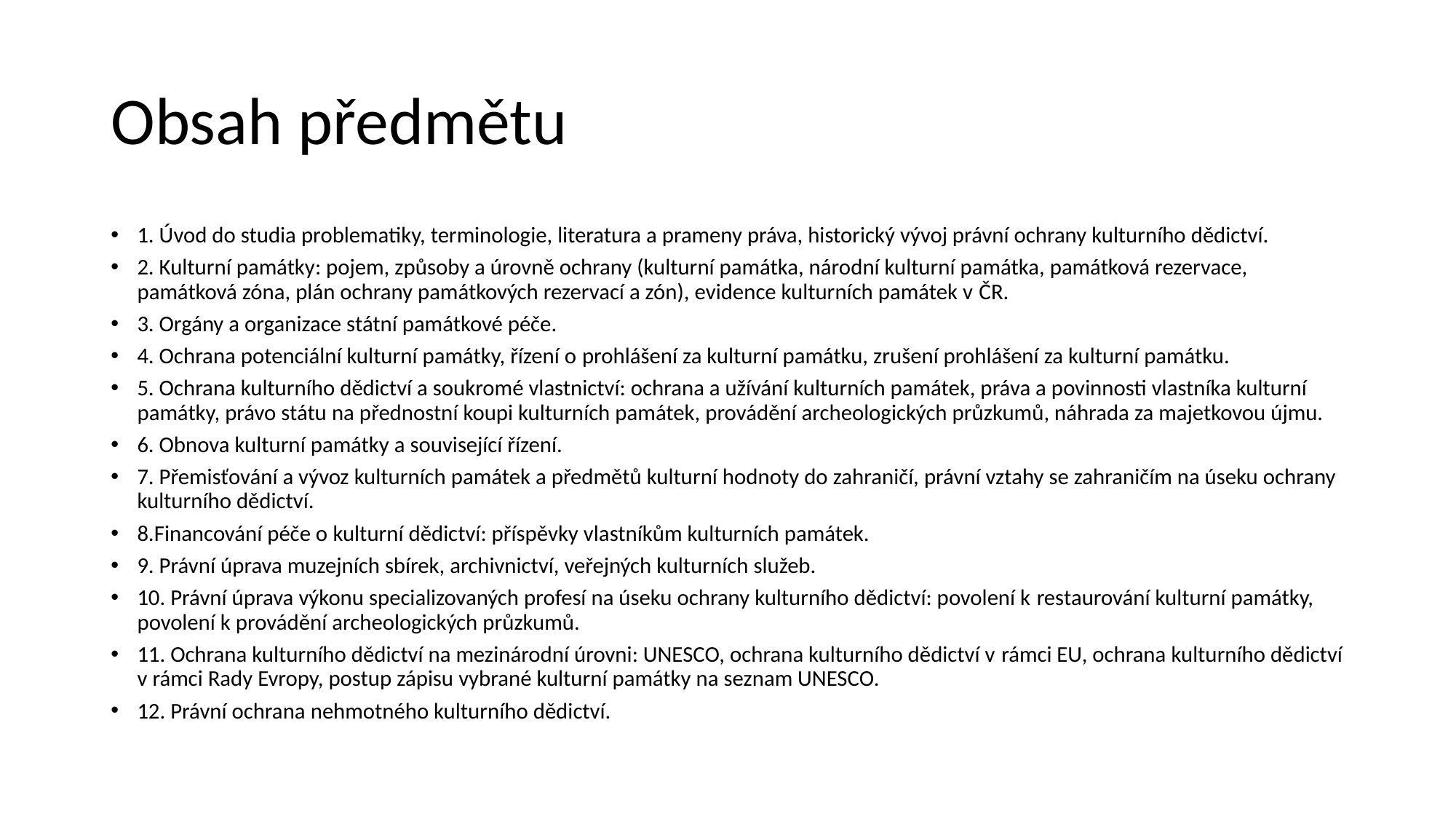

# Obsah předmětu
1. Úvod do studia problematiky, terminologie, literatura a prameny práva, historický vývoj právní ochrany kulturního dědictví.
2. Kulturní památky: pojem, způsoby a úrovně ochrany (kulturní památka, národní kulturní památka, památková rezervace, památková zóna, plán ochrany památkových rezervací a zón), evidence kulturních památek v ČR.
3. Orgány a organizace státní památkové péče.
4. Ochrana potenciální kulturní památky, řízení o prohlášení za kulturní památku, zrušení prohlášení za kulturní památku.
5. Ochrana kulturního dědictví a soukromé vlastnictví: ochrana a užívání kulturních památek, práva a povinnosti vlastníka kulturní památky, právo státu na přednostní koupi kulturních památek, provádění archeologických průzkumů, náhrada za majetkovou újmu.
6. Obnova kulturní památky a související řízení.
7. Přemisťování a vývoz kulturních památek a předmětů kulturní hodnoty do zahraničí, právní vztahy se zahraničím na úseku ochrany kulturního dědictví.
8.Financování péče o kulturní dědictví: příspěvky vlastníkům kulturních památek.
9. Právní úprava muzejních sbírek, archivnictví, veřejných kulturních služeb.
10. Právní úprava výkonu specializovaných profesí na úseku ochrany kulturního dědictví: povolení k restaurování kulturní památky, povolení k provádění archeologických průzkumů.
11. Ochrana kulturního dědictví na mezinárodní úrovni: UNESCO, ochrana kulturního dědictví v rámci EU, ochrana kulturního dědictví v rámci Rady Evropy, postup zápisu vybrané kulturní památky na seznam UNESCO.
12. Právní ochrana nehmotného kulturního dědictví.